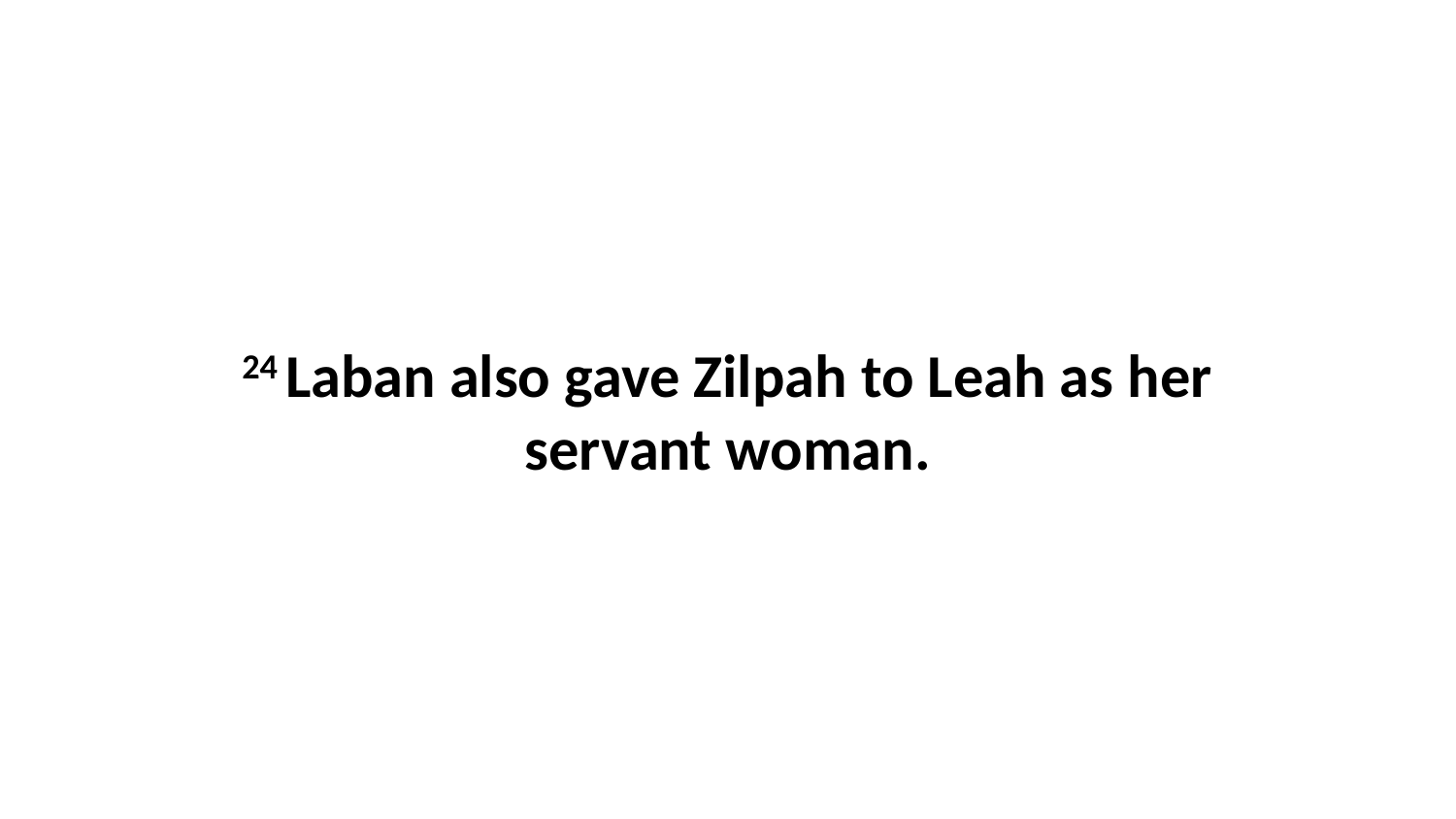

24 Laban also gave Zilpah to Leah as her servant woman.